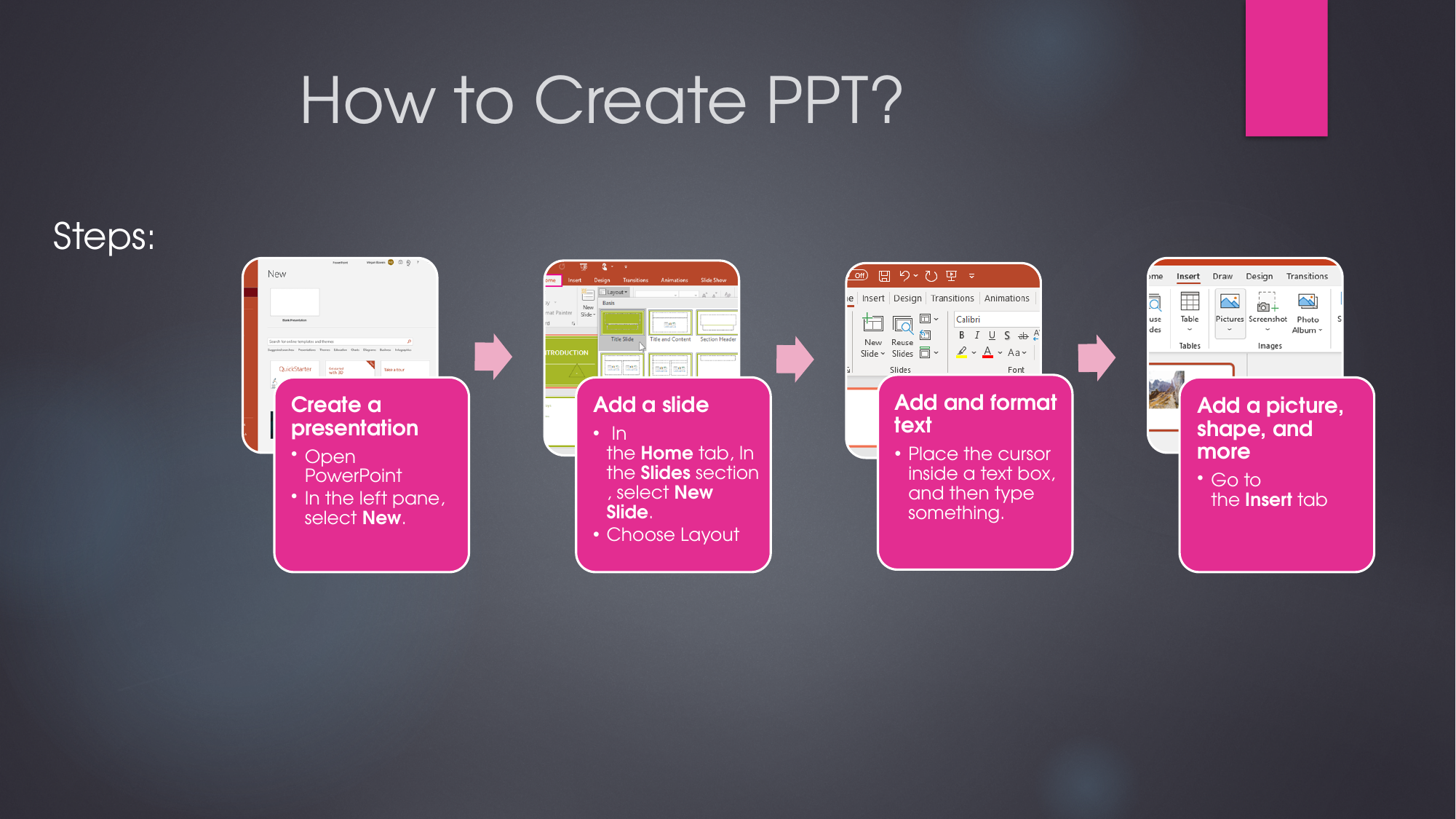

Create a presentation
Open PowerPoint
In the left pane, select New.

Add a slide
 In the Home tab, In the Slides section, select New Slide.
Choose Layout

Add and format text
Place the cursor inside a text box, and then type something.

Add a picture, shape, and more
Go to the Insert tab

# How to Create PPT?
Steps: